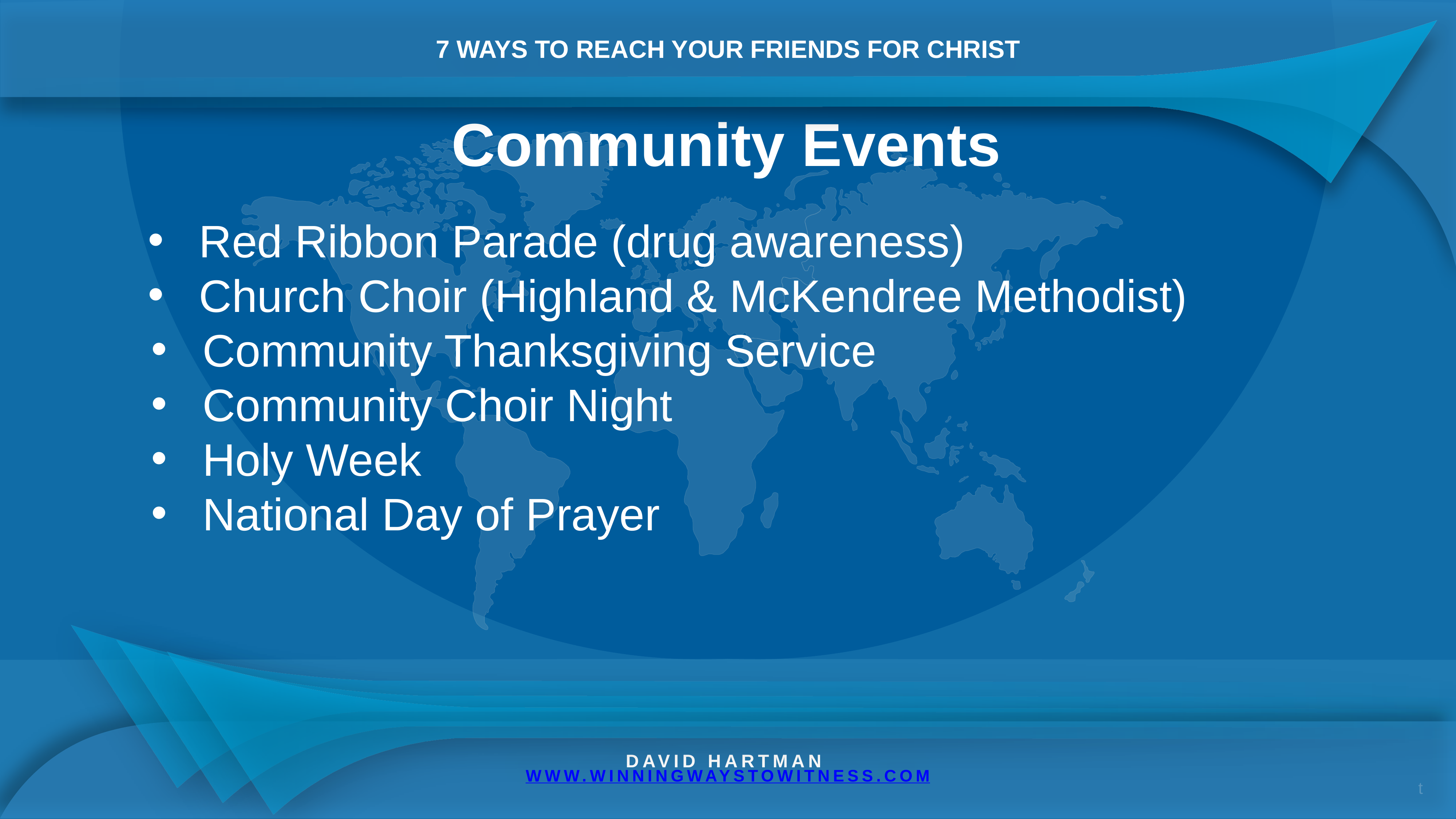

7 Ways to Reach Your Friends for Christ

Community Events

Red Ribbon Parade (drug awareness)
Church Choir (Highland & McKendree Methodist)
Community Thanksgiving Service
Community Choir Night
Holy Week
National Day of Prayer

David Hartman
www.winningwaystowitness.com
t